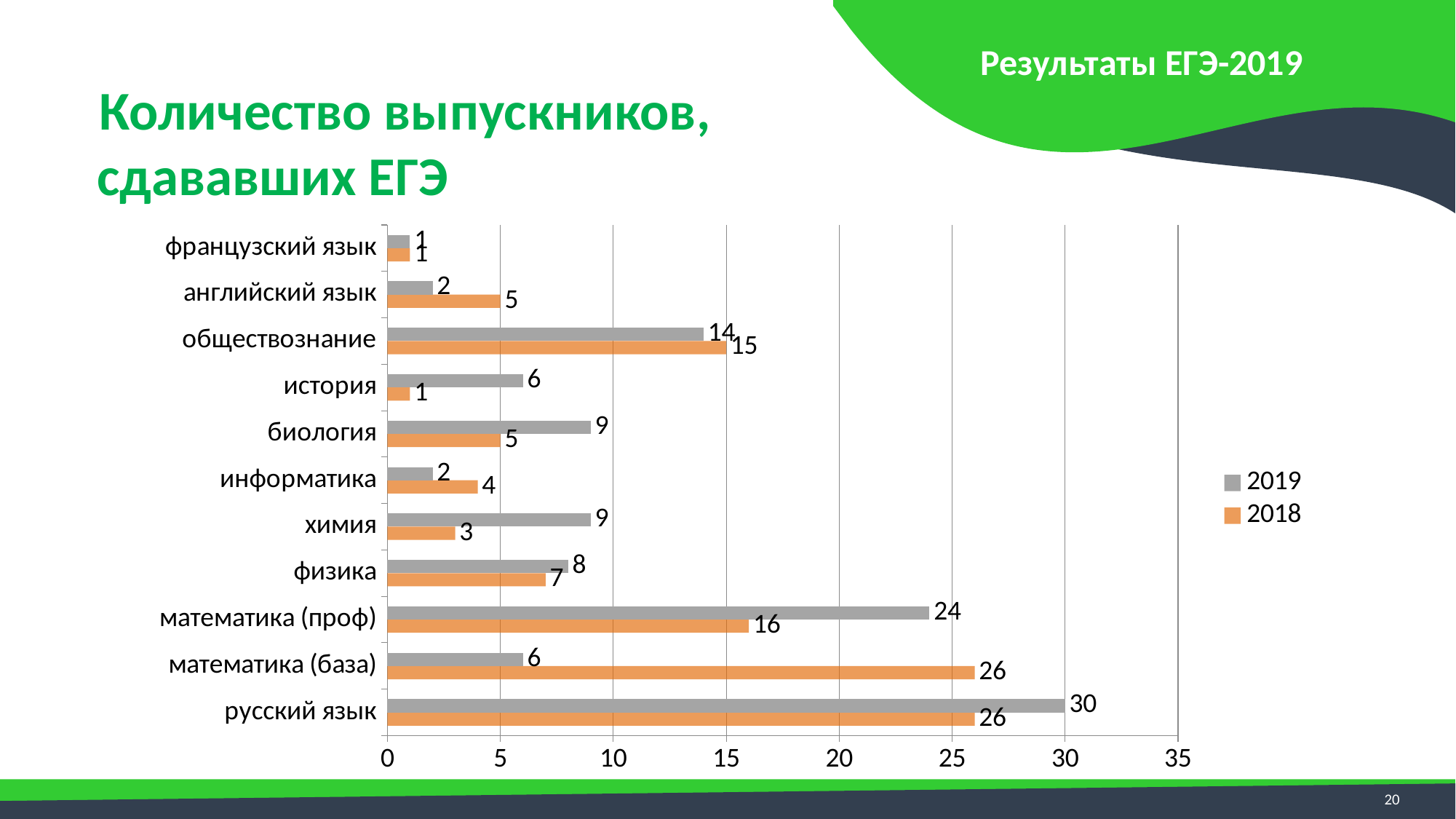

Результаты ЕГЭ-2019
Количество выпускников, сдававших ЕГЭ

### Chart

| Category | 2018 | 2019 |
|---|---|---|
| русский язык | 26.0 | 30.0 |
| математика (база) | 26.0 | 6.0 |
| математика (проф) | 16.0 | 24.0 |
| физика | 7.0 | 8.0 |
| химия | 3.0 | 9.0 |
| информатика | 4.0 | 2.0 |
| биология | 5.0 | 9.0 |
| история | 1.0 | 6.0 |
| обществознание | 15.0 | 14.0 |
| английский язык | 5.0 | 2.0 |
| французский язык | 1.0 | 1.0 |
20